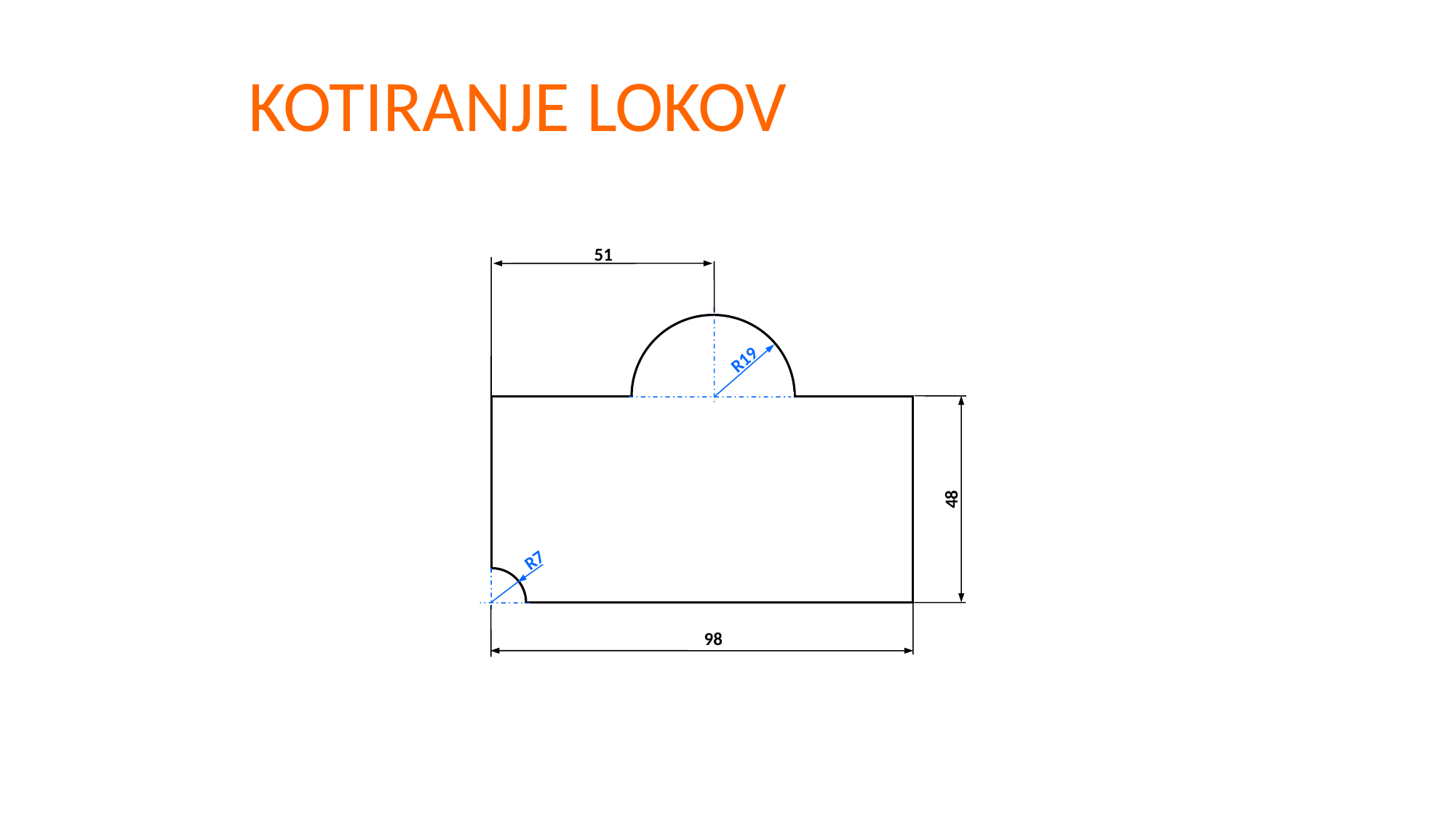

# KOTIRANJE LOKOV
51

R19

48
R7

98